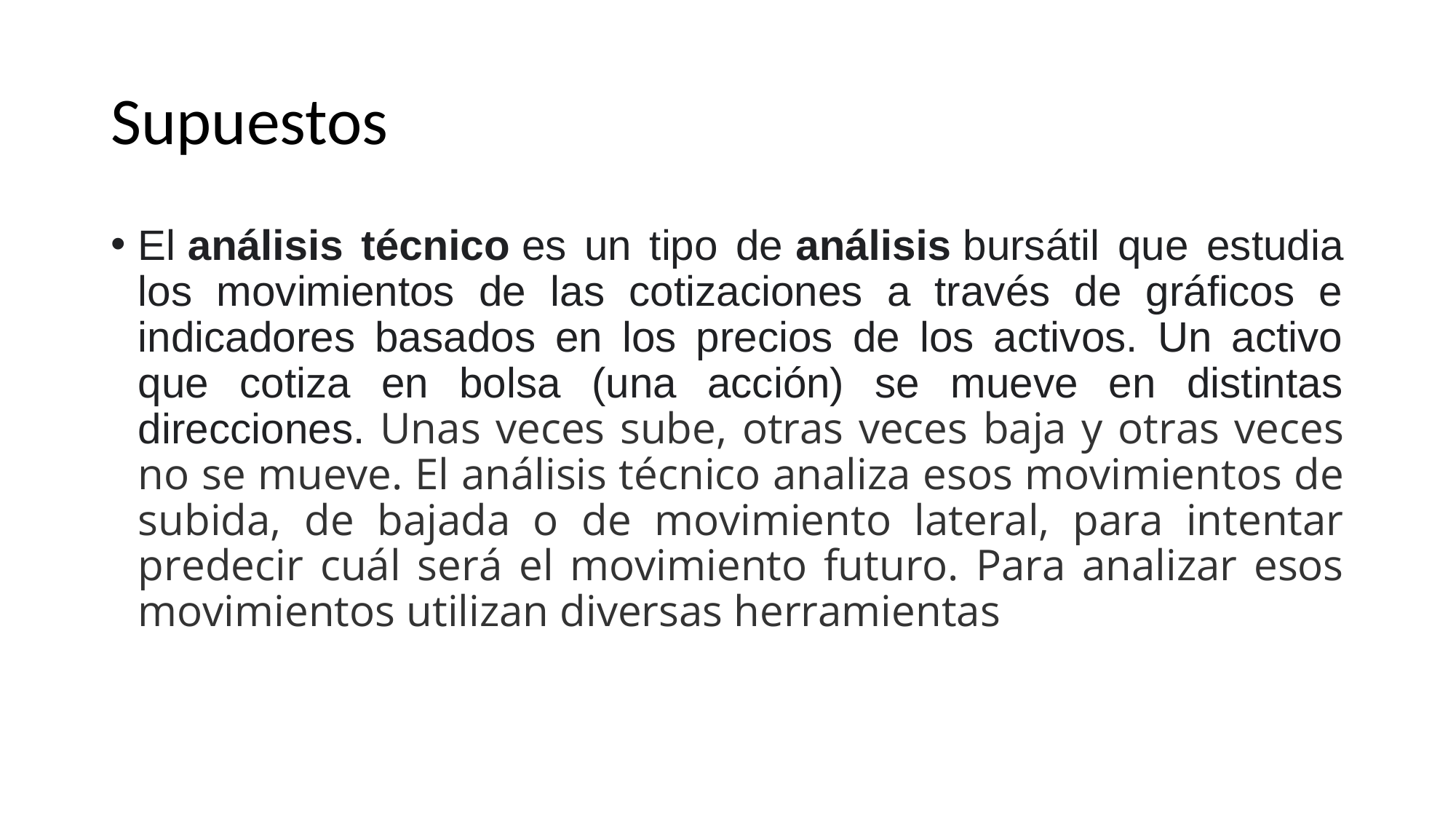

# Supuestos
El análisis técnico es un tipo de análisis bursátil que estudia los movimientos de las cotizaciones a través de gráficos e indicadores basados en los precios de los activos. Un activo que cotiza en bolsa (una acción) se mueve en distintas direcciones. Unas veces sube, otras veces baja y otras veces no se mueve. El análisis técnico analiza esos movimientos de subida, de bajada o de movimiento lateral, para intentar predecir cuál será el movimiento futuro. Para analizar esos movimientos utilizan diversas herramientas